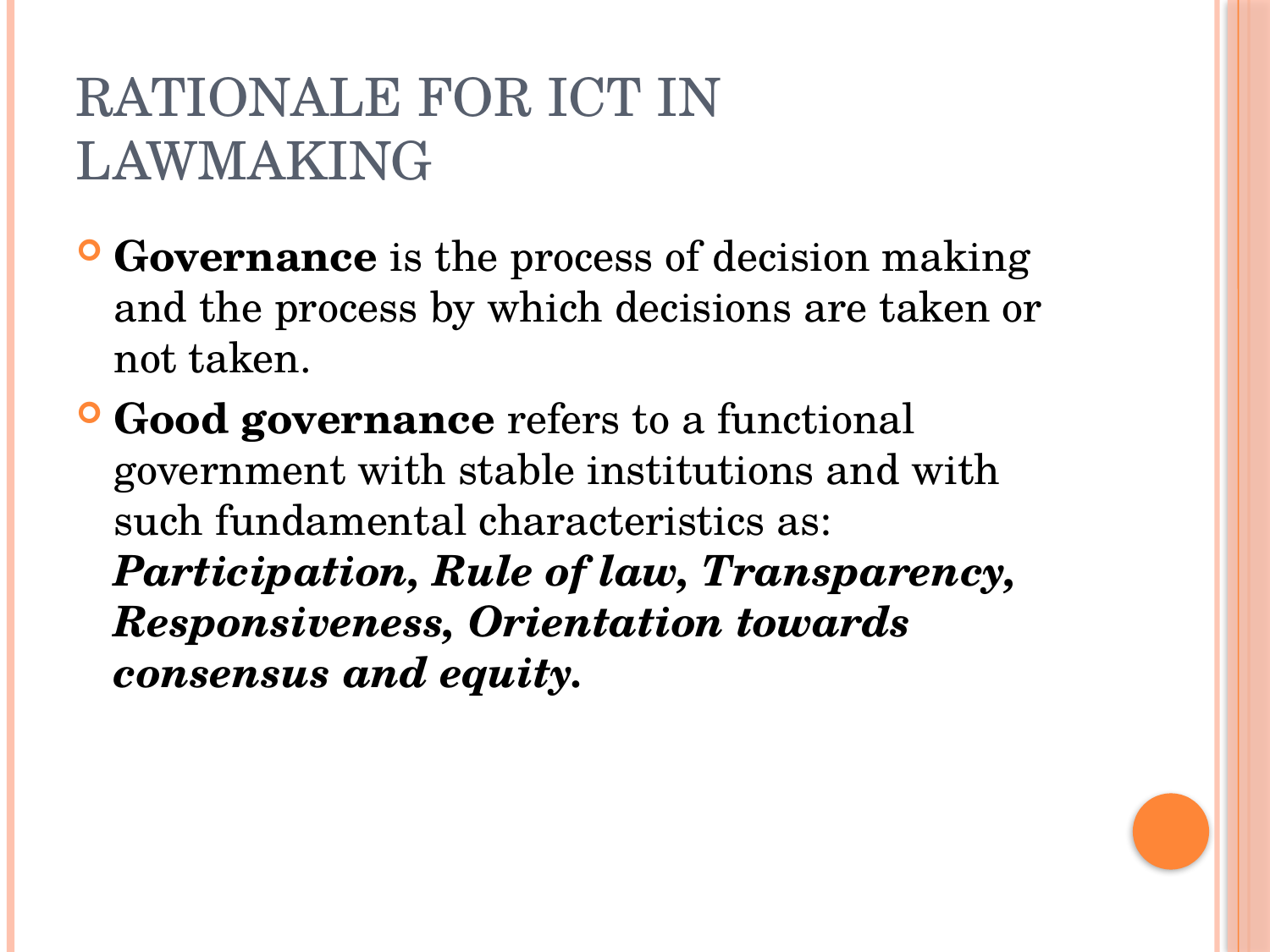

# Rationale For ICT in Lawmaking
Governance is the process of decision making and the process by which decisions are taken or not taken.
Good governance refers to a functional government with stable institutions and with such fundamental characteristics as: Participation, Rule of law, Transparency, Responsiveness, Orientation towards consensus and equity.